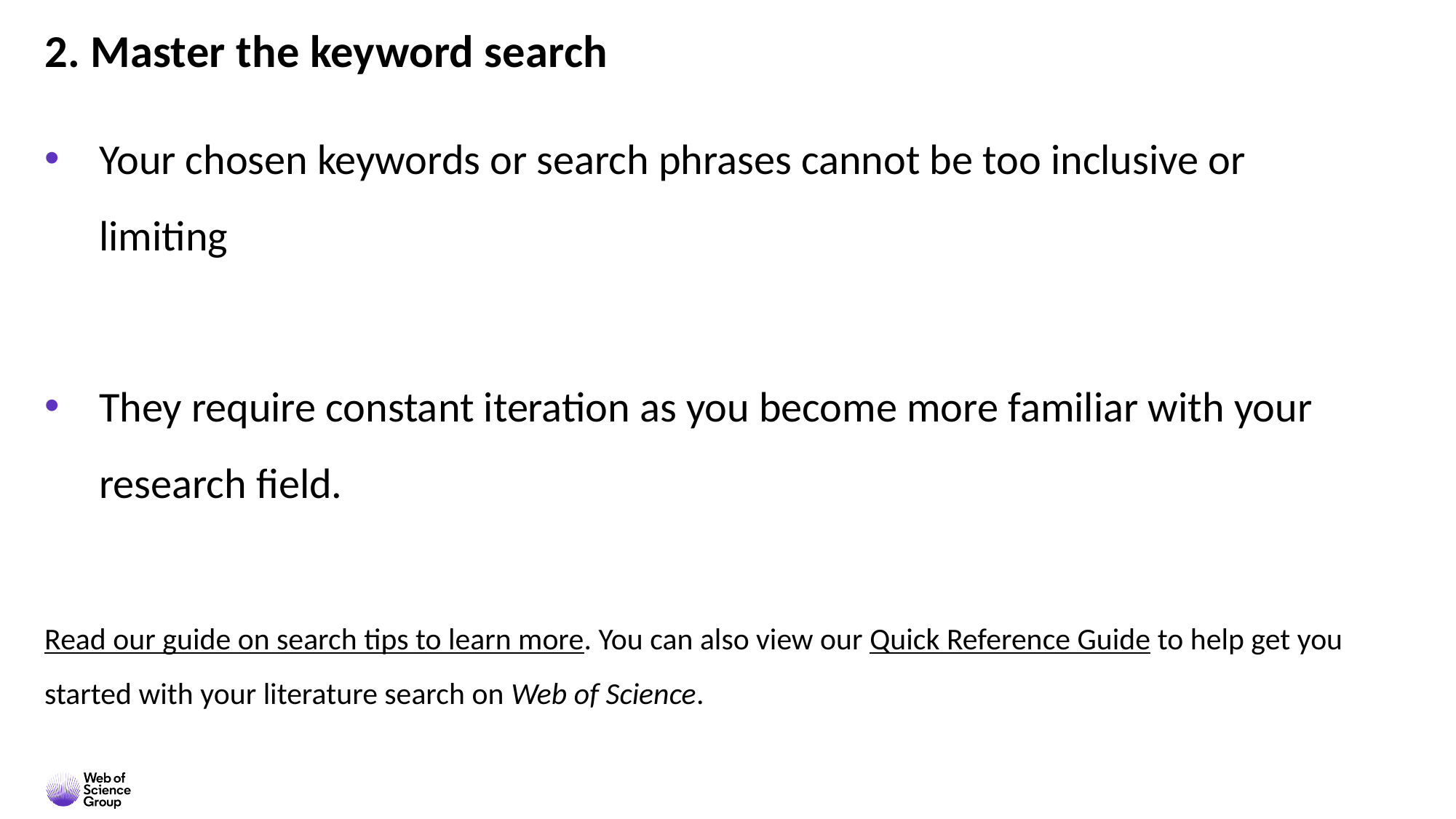

# 2. Master the keyword search
Your chosen keywords or search phrases cannot be too inclusive or limiting

They require constant iteration as you become more familiar with your research field.

Read our guide on search tips to learn more. You can also view our Quick Reference Guide to help get you started with your literature search on Web of Science.